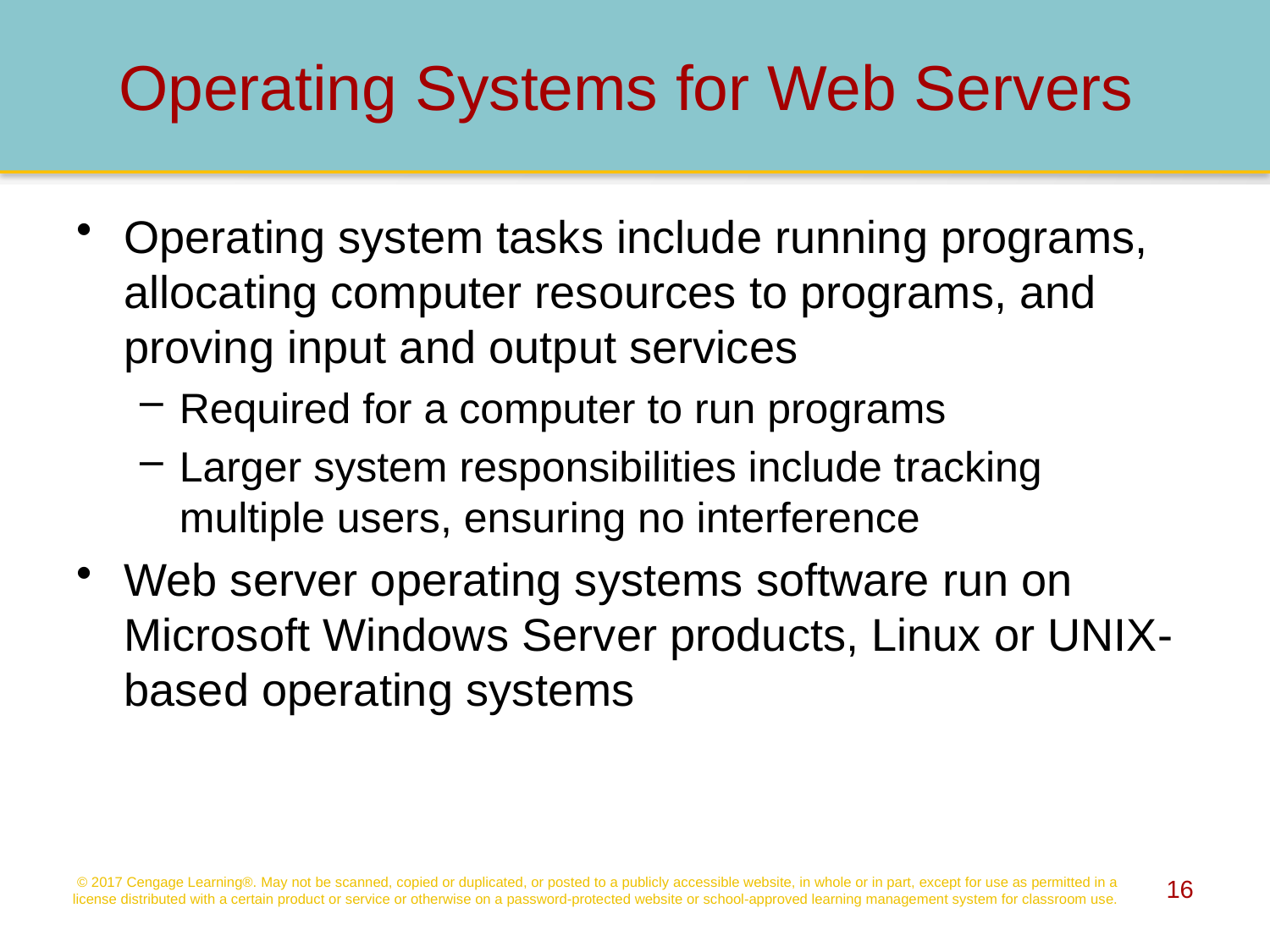

# Operating Systems for Web Servers
Operating system tasks include running programs, allocating computer resources to programs, and proving input and output services
Required for a computer to run programs
Larger system responsibilities include tracking multiple users, ensuring no interference
Web server operating systems software run on Microsoft Windows Server products, Linux or UNIX-based operating systems
© 2017 Cengage Learning®. May not be scanned, copied or duplicated, or posted to a publicly accessible website, in whole or in part, except for use as permitted in a license distributed with a certain product or service or otherwise on a password-protected website or school-approved learning management system for classroom use.
16